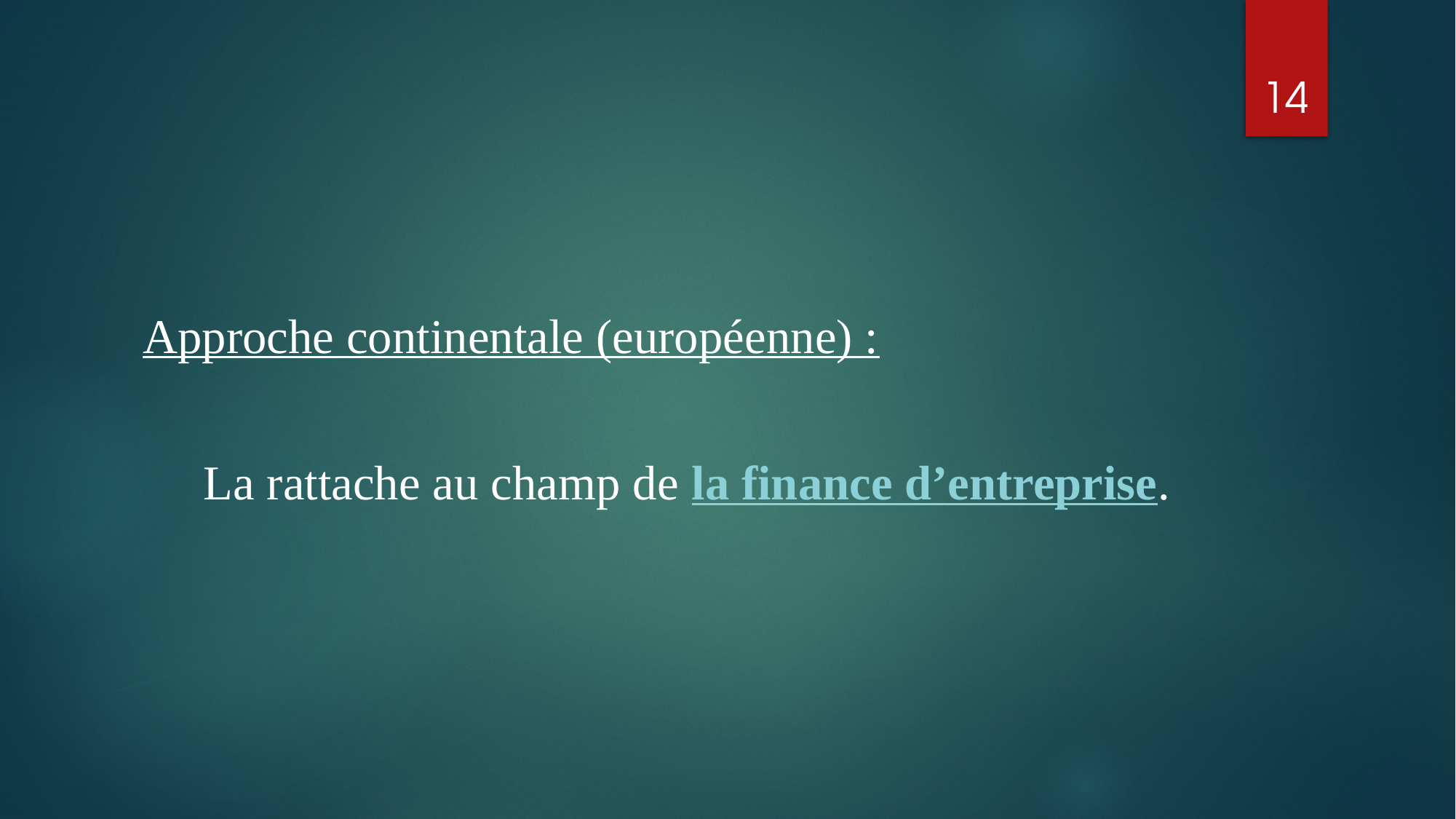

14
Approche continentale (européenne) :

     La rattache au champ de la finance d’entreprise.